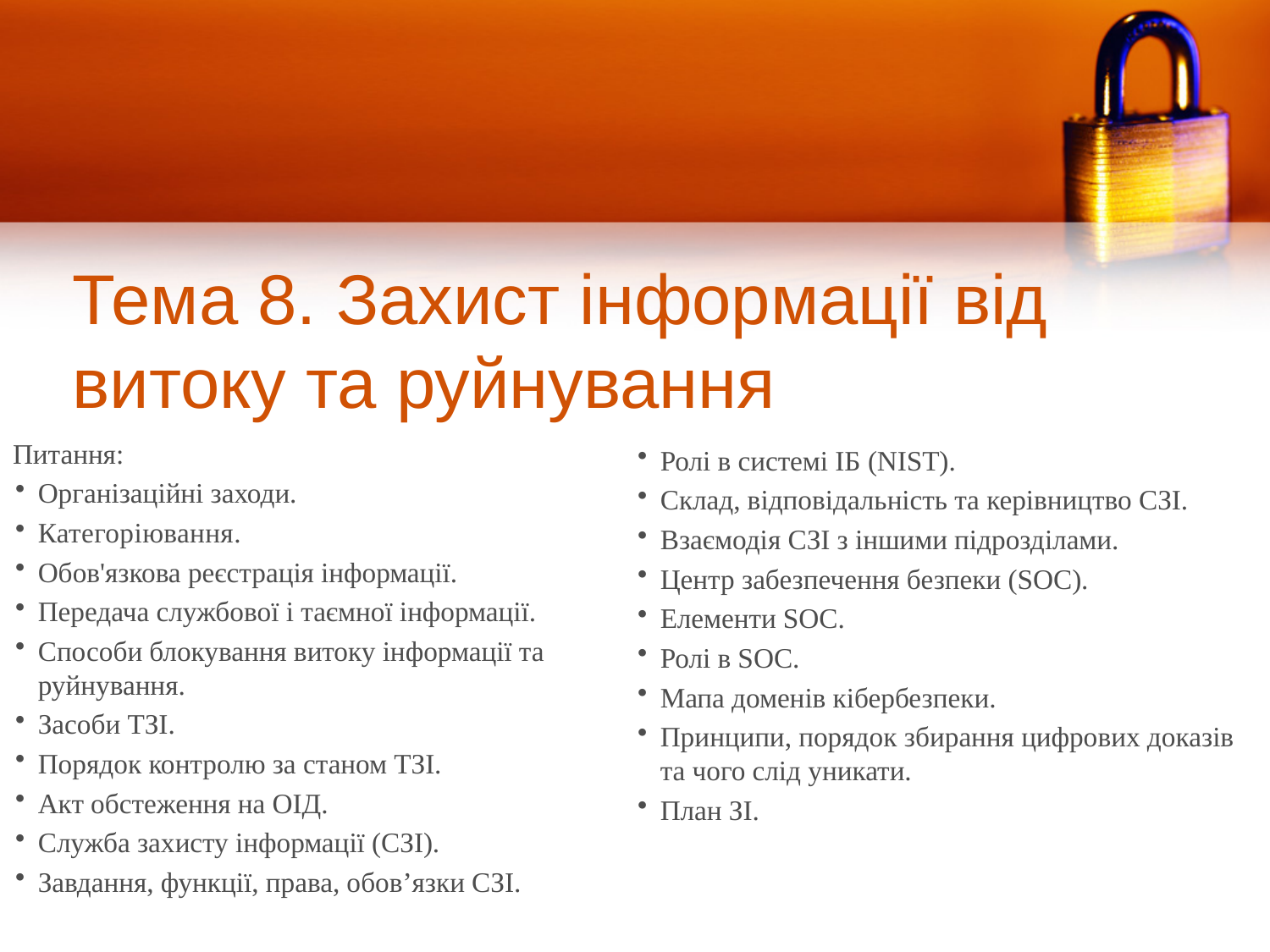

# Тема 8. Захист інформації від витоку та руйнування
Питання:
Організаційні заходи.
Категоріювання.
Обов'язкова реєстрація інформації.
Передача службової і таємної інформації.
Способи блокування витоку інформації та руйнування.
Засоби ТЗІ.
Порядок контролю за станом ТЗІ.
Акт обстеження на ОІД.
Служба захисту інформації (СЗІ).
Завдання, функції, права, обов’язки СЗІ.
Ролі в системі ІБ (NIST).
Склад, відповідальність та керівництво СЗІ.
Взаємодія СЗІ з іншими підрозділами.
Центр забезпечення безпеки (SOC).
Елементи SOC.
Ролі в SOC.
Мапа доменів кібербезпеки.
Принципи, порядок збирання цифрових доказів та чого слід уникати.
План ЗІ.